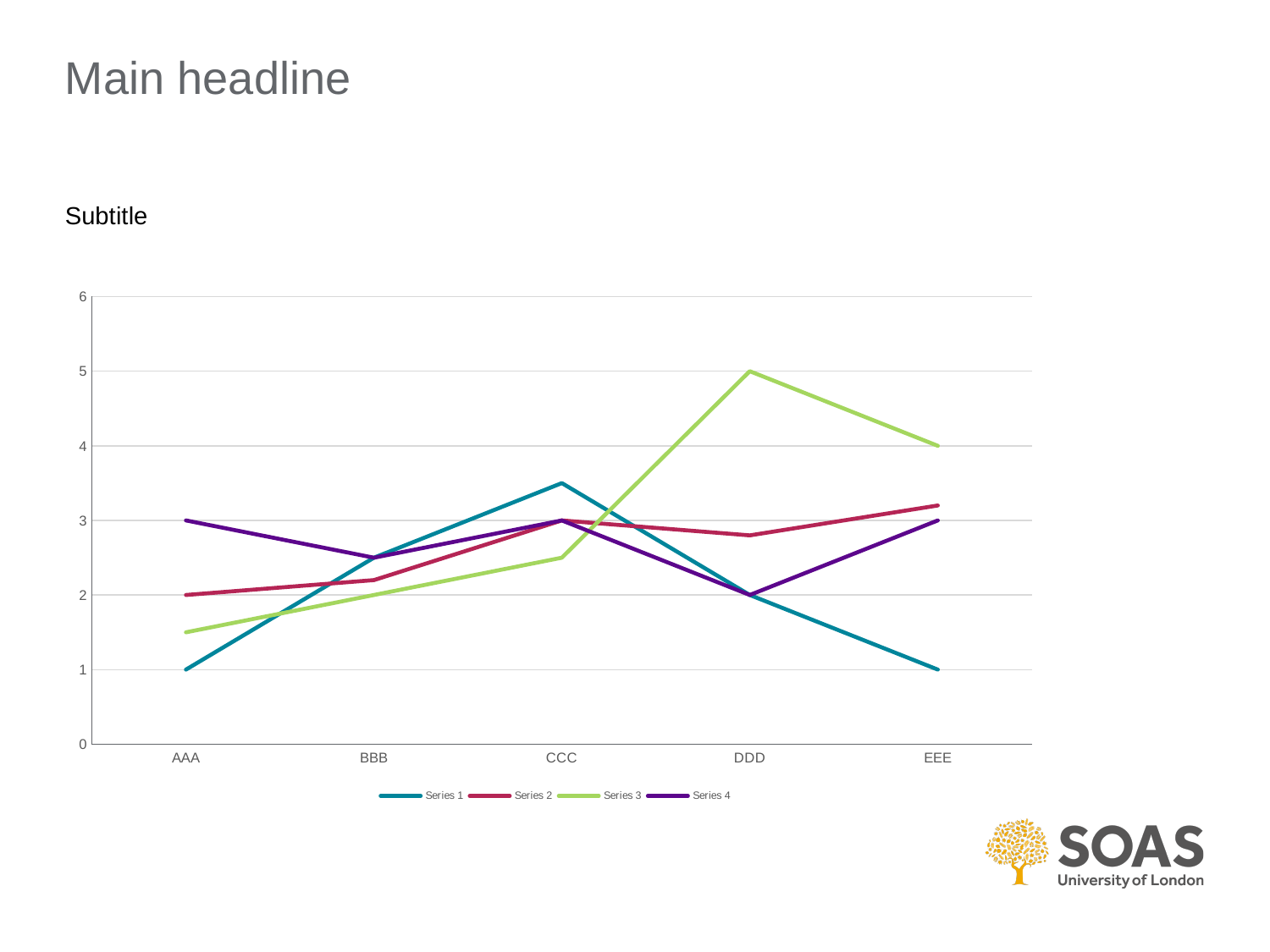

# Main headline
Subtitle

### Chart

| Category | Series 1 | Series 2 | Series 3 | Series 4 |
|---|---|---|---|---|
| AAA | 1.0 | 2.0 | 1.5 | 3.0 |
| BBB | 2.5 | 2.2 | 2.0 | 2.5 |
| CCC | 3.5 | 3.0 | 2.5 | 3.0 |
| DDD | 2.0 | 2.8 | 5.0 | 2.0 |
| EEE | 1.0 | 3.2 | 4.0 | 3.0 |